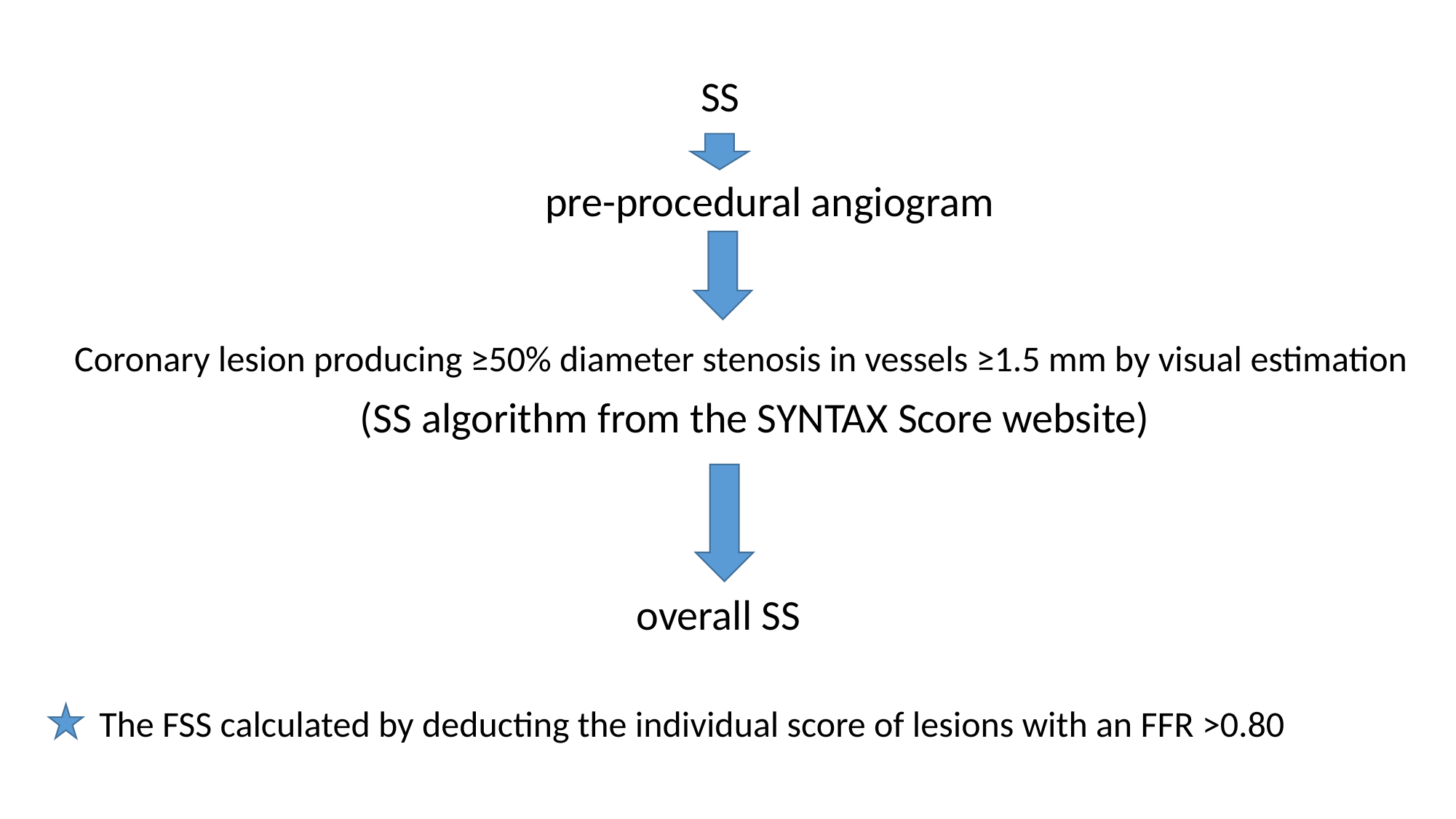

SS

pre-procedural angiogram

Coronary lesion producing ≥50% diameter stenosis in vessels ≥1.5 mm by visual estimation
(SS algorithm from the SYNTAX Score website)

overall SS
The FSS calculated by deducting the individual score of lesions with an FFR >0.80